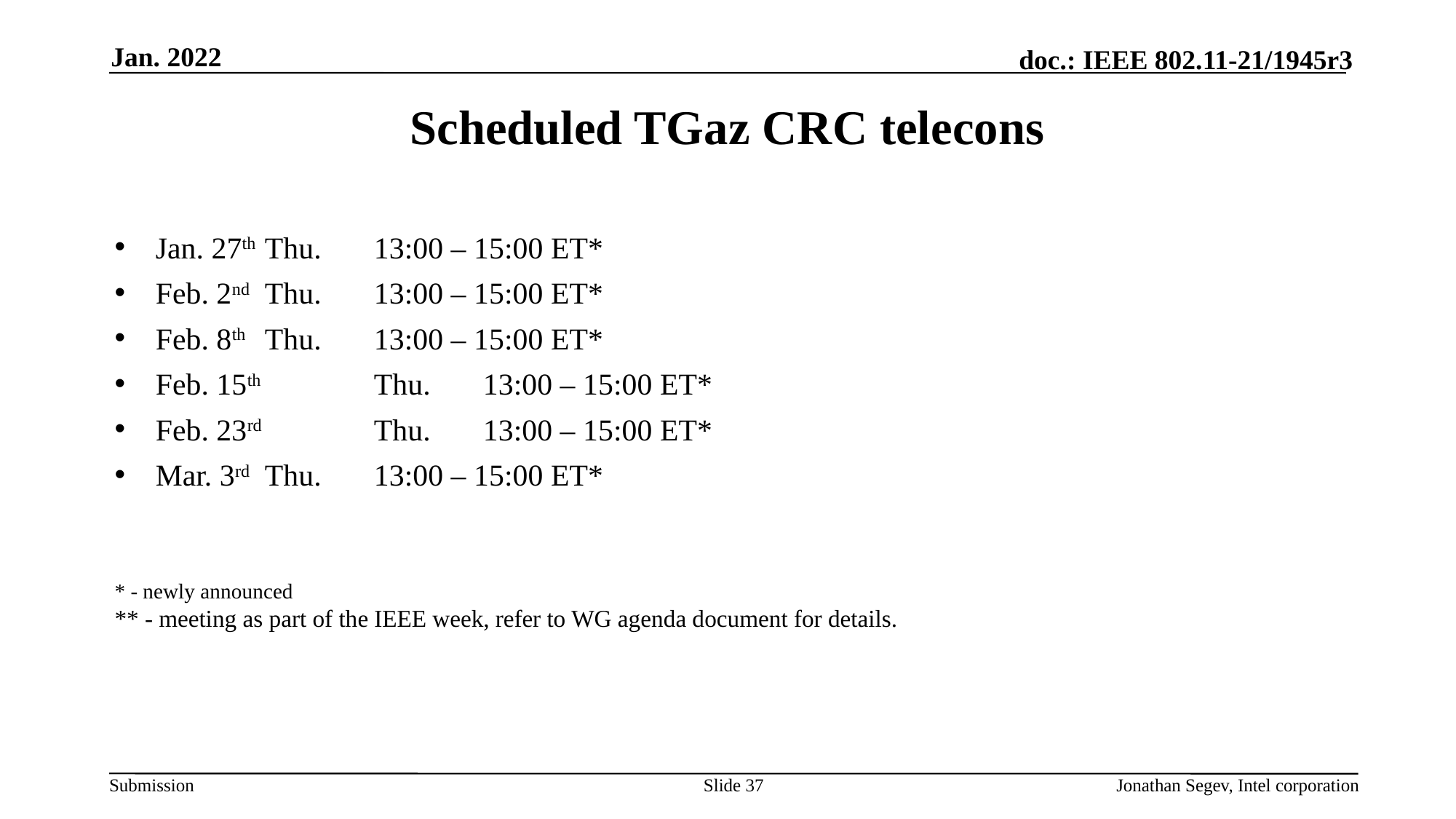

Jan. 2022
# Scheduled TGaz CRC telecons
Jan. 27th 	Thu. 	13:00 – 15:00 ET*
Feb. 2nd 	Thu.	13:00 – 15:00 ET*
Feb. 8th  	Thu. 	13:00 – 15:00 ET*
Feb. 15th 	Thu.	13:00 – 15:00 ET*
Feb. 23rd 	Thu.	13:00 – 15:00 ET*
Mar. 3rd 	Thu.	13:00 – 15:00 ET*

* - newly announced
** - meeting as part of the IEEE week, refer to WG agenda document for details.
Slide 37
Jonathan Segev, Intel corporation